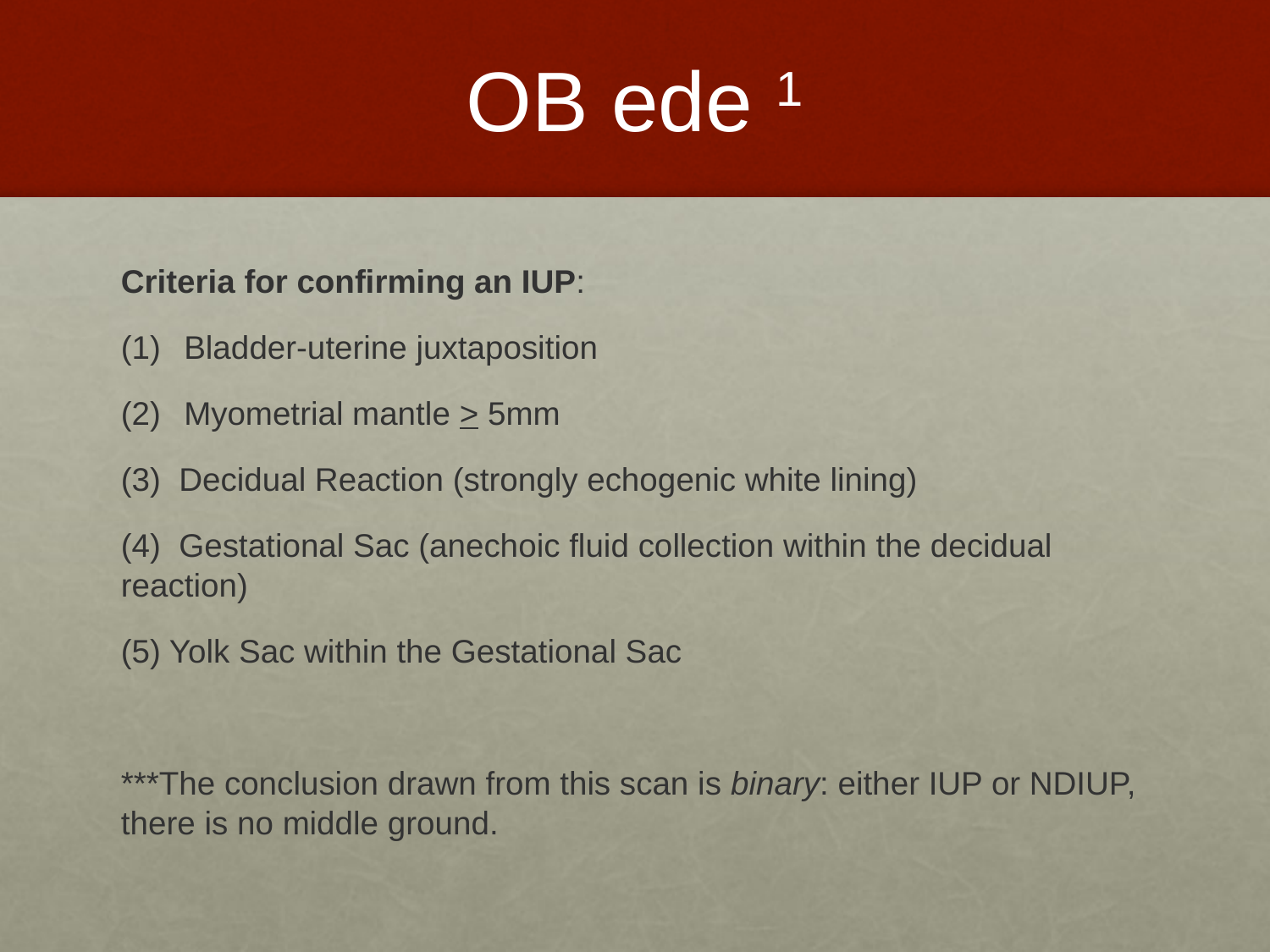

# OB ede 1
Criteria for confirming an IUP:
Bladder-uterine juxtaposition
Myometrial mantle > 5mm
(3)  Decidual Reaction (strongly echogenic white lining)
(4)  Gestational Sac (anechoic fluid collection within the decidual reaction)
(5) Yolk Sac within the Gestational Sac

***The conclusion drawn from this scan is binary: either IUP or NDIUP, there is no middle ground.